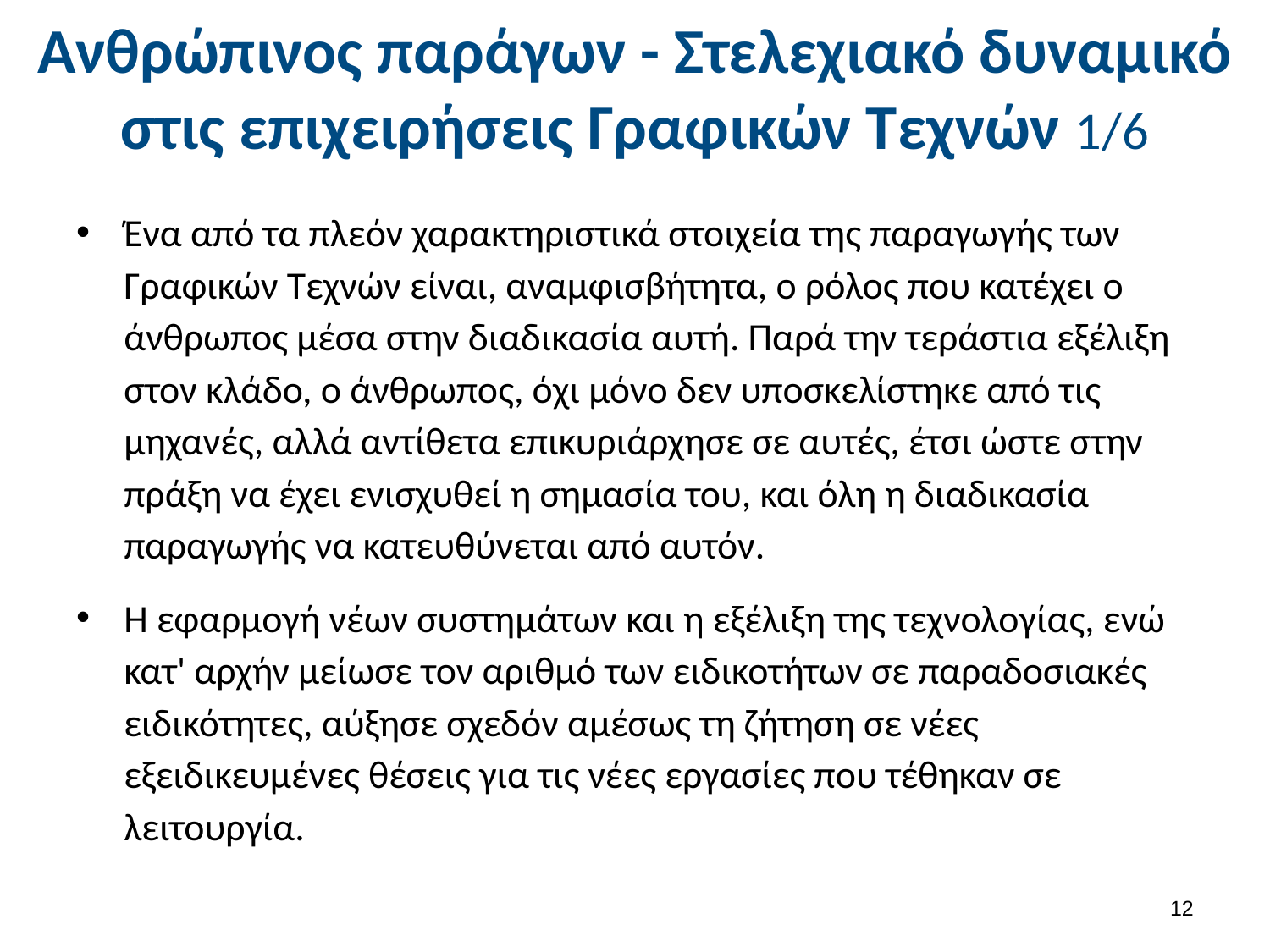

# Ανθρώπινος παράγων - Στελεχιακό δυναμικό στις επιχειρήσεις Γραφικών Τεχνών 1/6
Ένα από τα πλεόν χαρακτηριστικά στοιχεία της παραγωγής των Γραφικών Tεχνών είναι, αναμφισβήτητα, ο ρόλος που κατέχει ο άνθρωπος μέσα στην διαδικασία αυτή. Παρά την τεράστια εξέλιξη στον κλάδο, ο άνθρωπος, όχι μόνο δεν υποσκελίστηκε από τις μηχανές, αλλά αντίθετα επικυριάρχησε σε αυτές, έτσι ώστε στην πράξη να έχει ενισχυθεί η σημασία του, και όλη η διαδικασία παραγωγής να κατευθύνεται από αυτόν.
H εφαρμογή νέων συστημάτων και η εξέλιξη της τεχνολογίας, ενώ κατ' αρχήν μείωσε τον αριθμό των ειδικοτήτων σε παραδοσιακές ειδικότητες, αύξησε σχεδόν αμέσως τη ζήτηση σε νέες εξειδικευμένες θέσεις για τις νέες εργασίες που τέθηκαν σε λειτουργία.
12